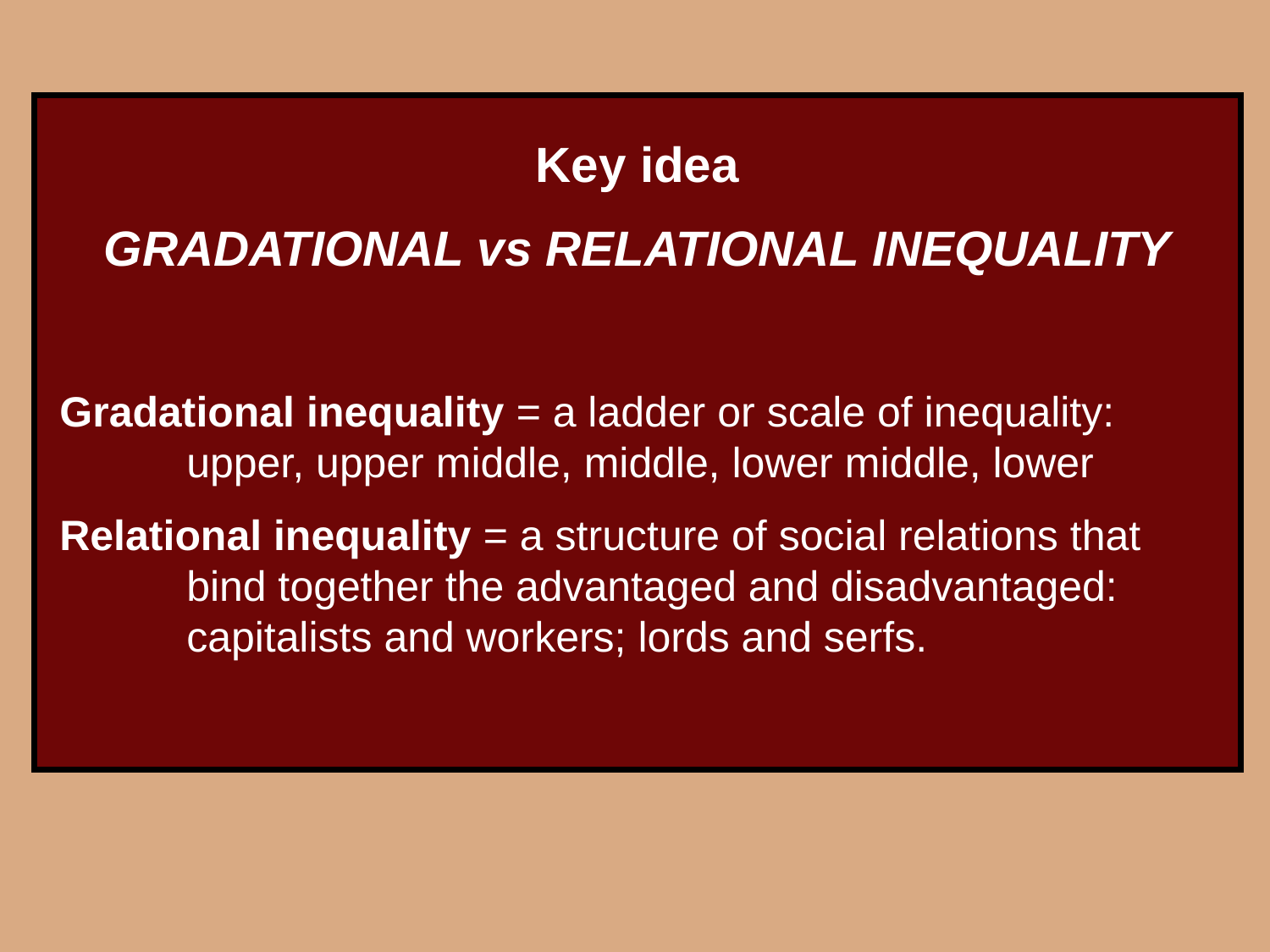

Key idea
GRADATIONAL vs RELATIONAL INEQUALITY

Gradational inequality = a ladder or scale of inequality: upper, upper middle, middle, lower middle, lower
Relational inequality = a structure of social relations that bind together the advantaged and disadvantaged: capitalists and workers; lords and serfs.